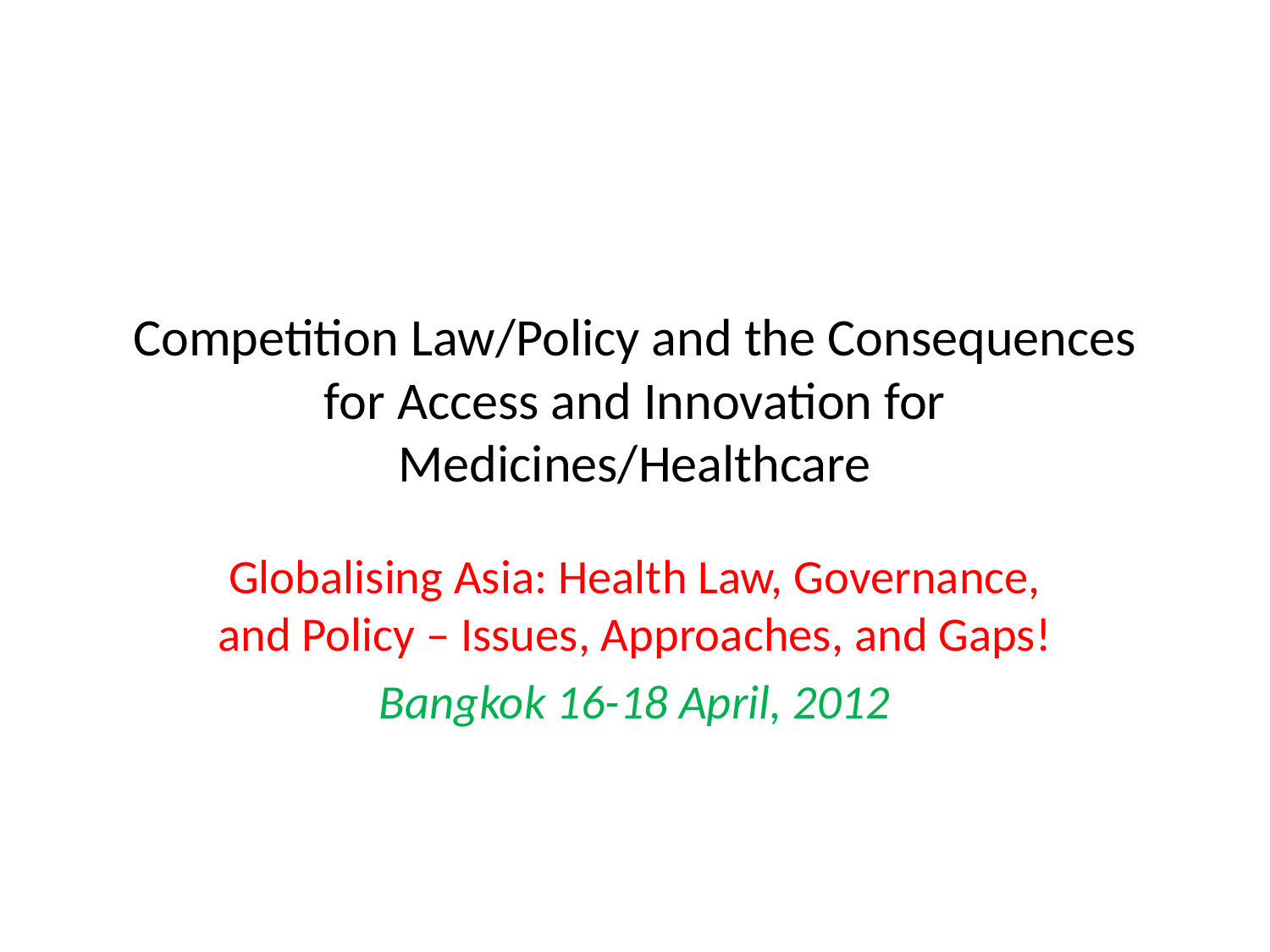

# Competition Law/Policy and the Consequences for Access and Innovation for Medicines/Healthcare
Globalising Asia: Health Law, Governance, and Policy – Issues, Approaches, and Gaps!
Bangkok 16-18 April, 2012